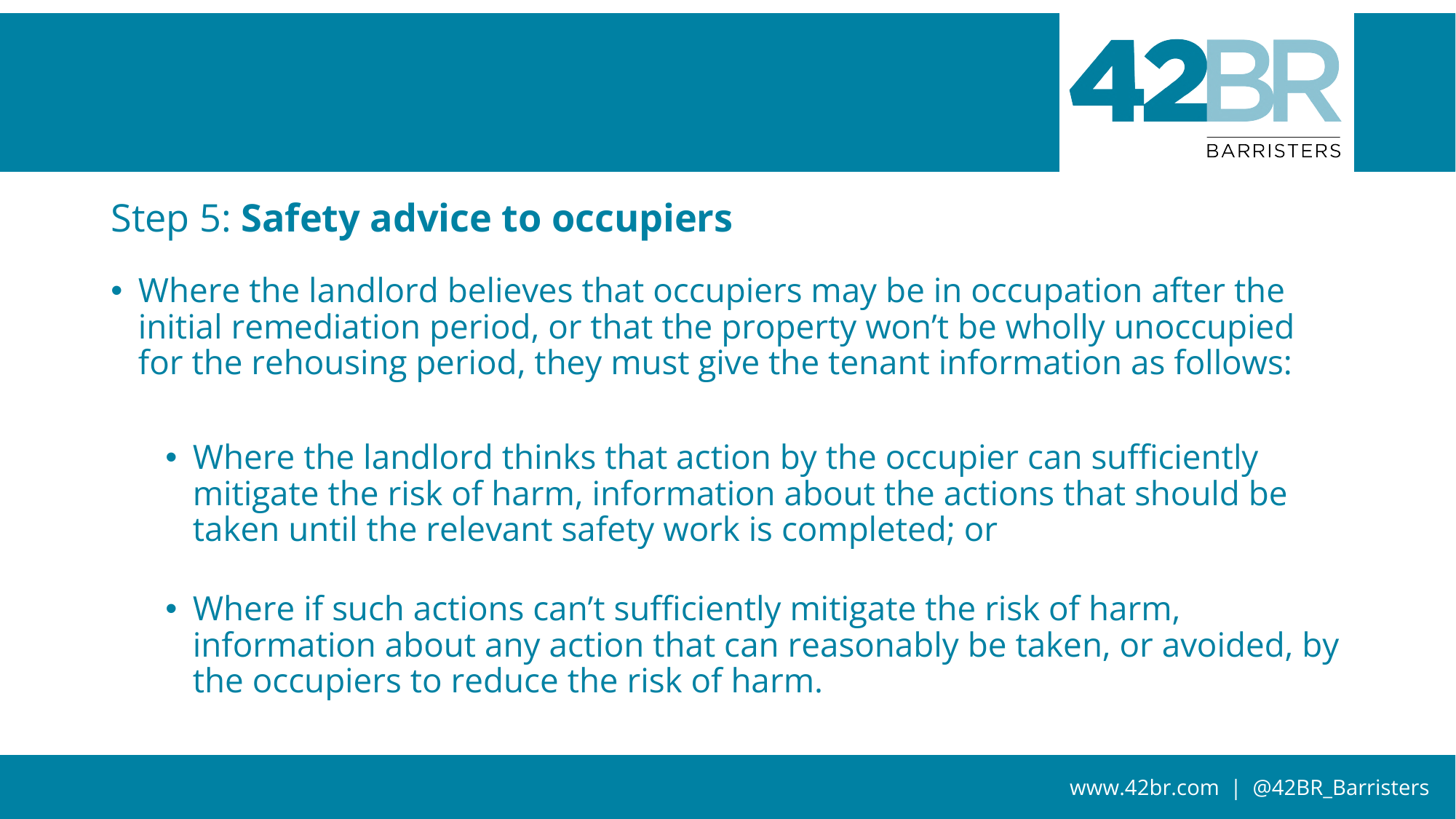

# Step 5: Safety advice to occupiers
Where the landlord believes that occupiers may be in occupation after the initial remediation period, or that the property won’t be wholly unoccupied for the rehousing period, they must give the tenant information as follows:

Where the landlord thinks that action by the occupier can sufficiently mitigate the risk of harm, information about the actions that should be taken until the relevant safety work is completed; or
Where if such actions can’t sufficiently mitigate the risk of harm, information about any action that can reasonably be taken, or avoided, by the occupiers to reduce the risk of harm.